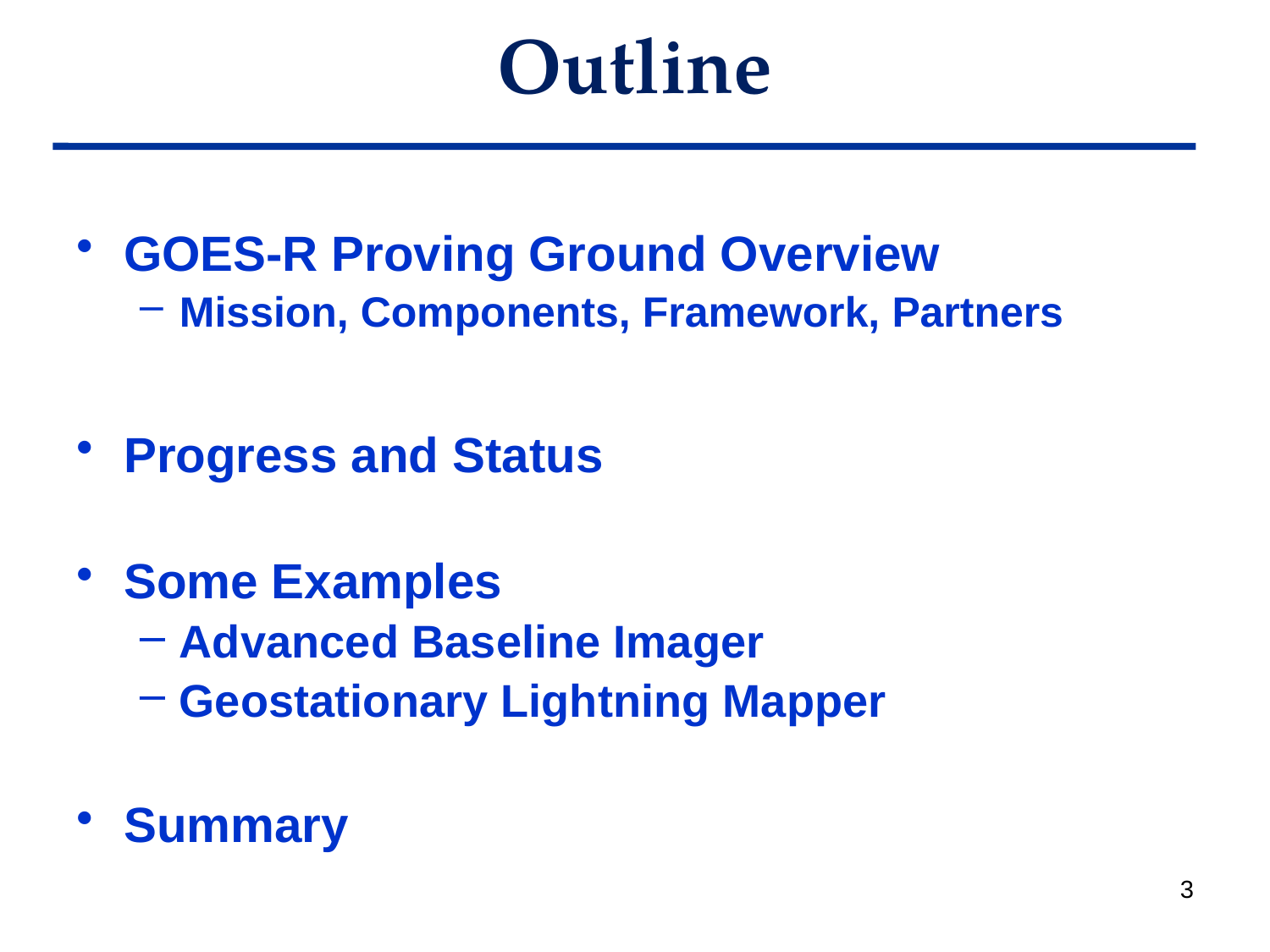

# Outline

GOES-R Proving Ground Overview
Mission, Components, Framework, Partners

Progress and Status

Some Examples
Advanced Baseline Imager
Geostationary Lightning Mapper

Summary

3